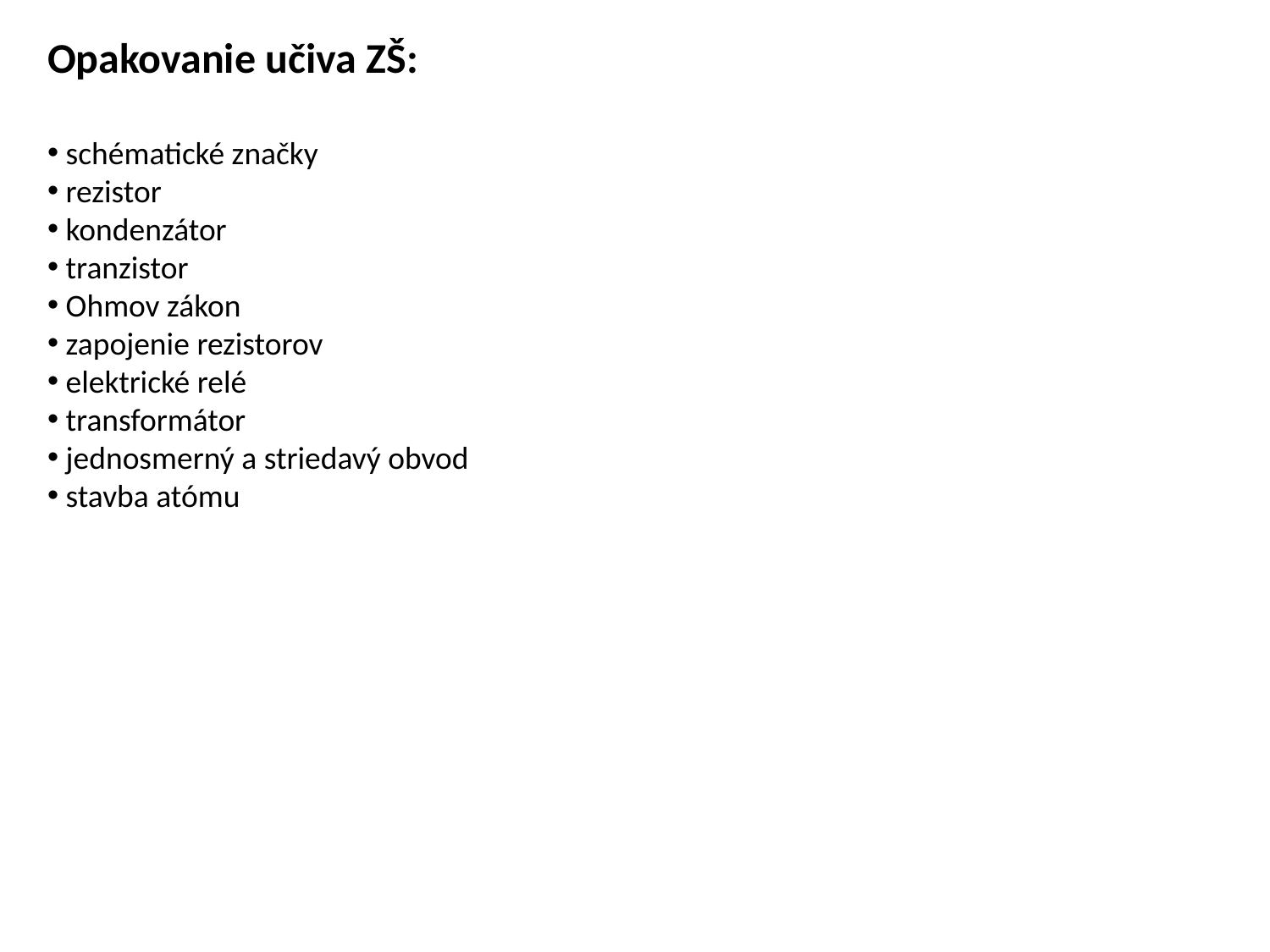

Opakovanie učiva ZŠ:

 schématické značky
 rezistor
 kondenzátor
 tranzistor
 Ohmov zákon
 zapojenie rezistorov
 elektrické relé
 transformátor
 jednosmerný a striedavý obvod
 stavba atómu